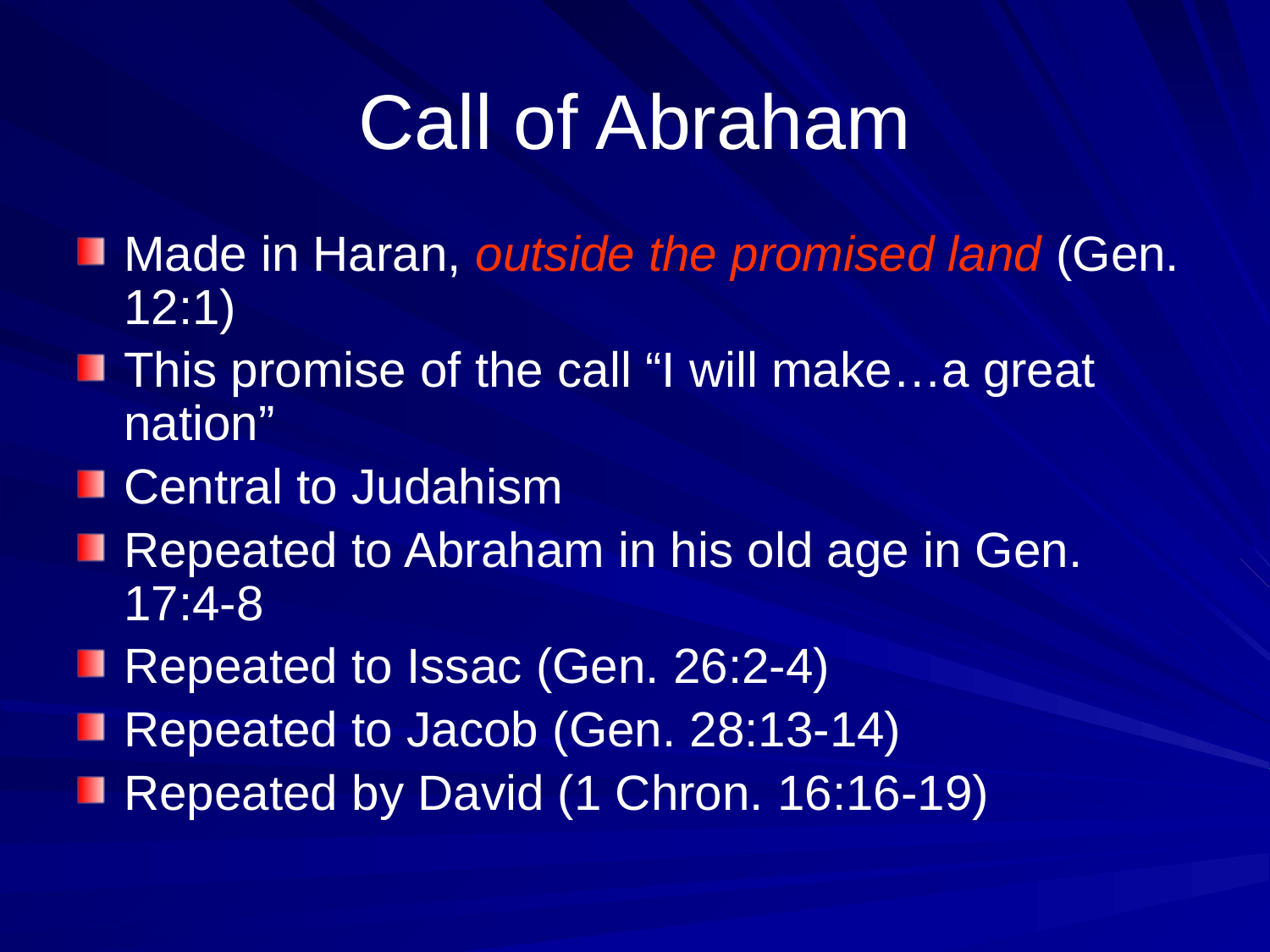

# Call of Abraham
Made in Haran, outside the promised land (Gen. 12:1)
This promise of the call “I will make…a great nation”
Central to Judahism
Repeated to Abraham in his old age in Gen. 17:4-8
Repeated to Issac (Gen. 26:2-4)
Repeated to Jacob (Gen. 28:13-14)
Repeated by David (1 Chron. 16:16-19)